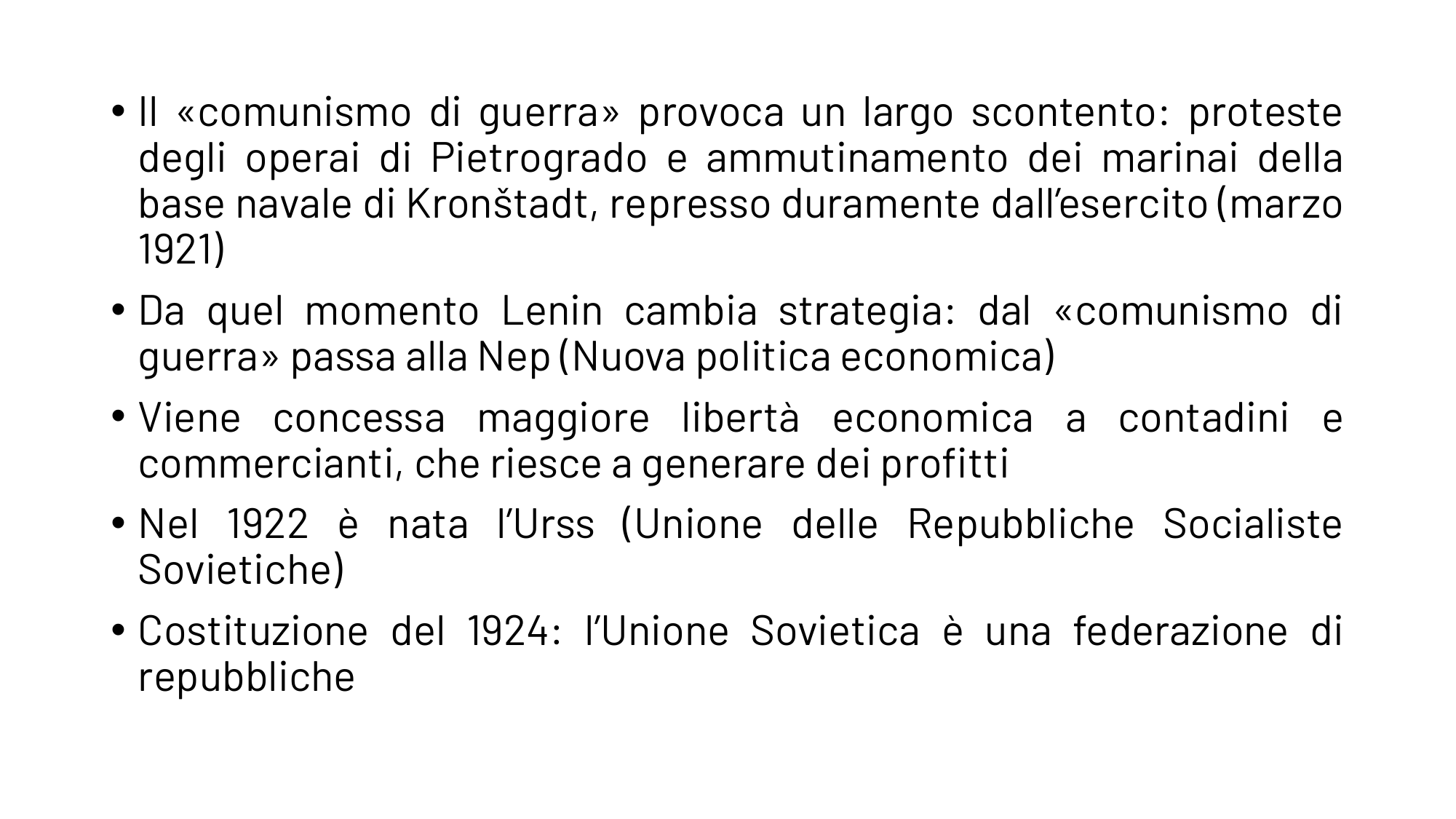

Il «comunismo di guerra» provoca un largo scontento: proteste degli operai di Pietrogrado e ammutinamento dei marinai della base navale di Kronštadt, represso duramente dall’esercito (marzo 1921)
Da quel momento Lenin cambia strategia: dal «comunismo di guerra» passa alla Nep (Nuova politica economica)
Viene concessa maggiore libertà economica a contadini e commercianti, che riesce a generare dei profitti
Nel 1922 è nata l’Urss (Unione delle Repubbliche Socialiste Sovietiche)
Costituzione del 1924: l’Unione Sovietica è una federazione di repubbliche